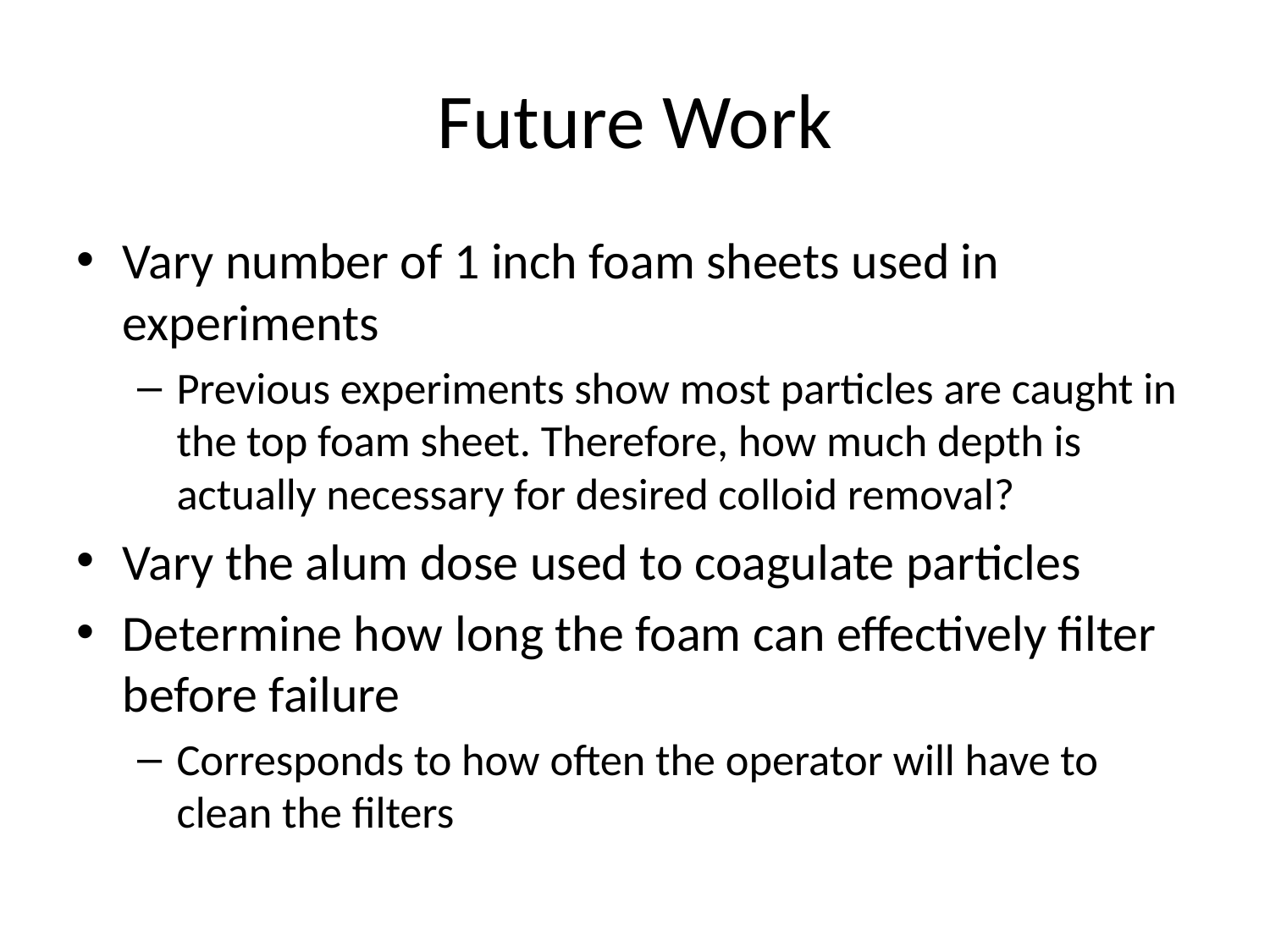

# Future Work
Vary number of 1 inch foam sheets used in experiments
Previous experiments show most particles are caught in the top foam sheet. Therefore, how much depth is actually necessary for desired colloid removal?
Vary the alum dose used to coagulate particles
Determine how long the foam can effectively filter before failure
Corresponds to how often the operator will have to clean the filters